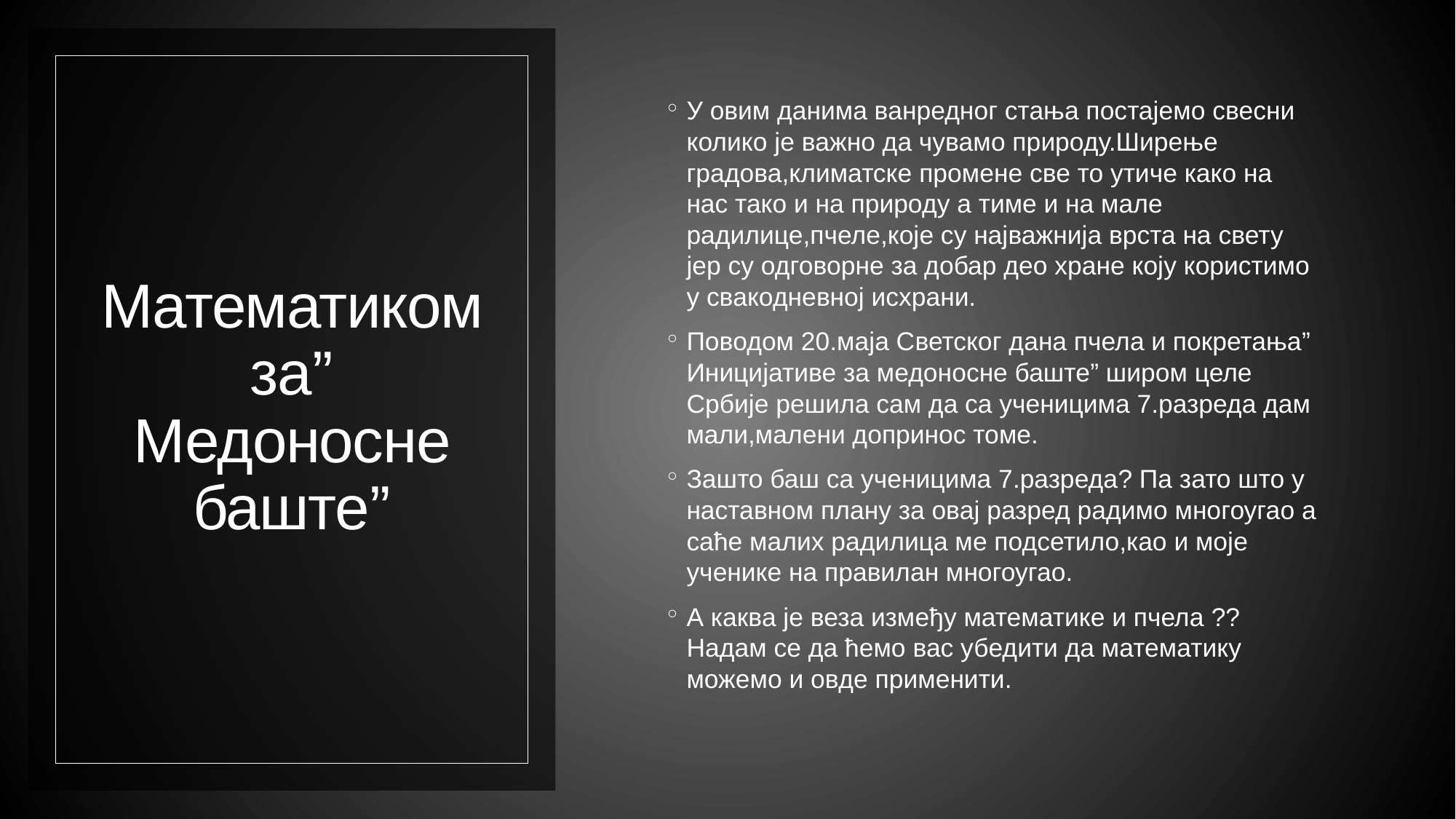

У овим данима ванредног стања постајемо свесни колико је важно да чувамо природу.Ширење градова,климатске промене све то утиче како на нас тако и на природу а тиме и на мале радилице,пчеле,које су најважнија врста на свету јер су одговорне за добар део хране коју користимо у свакодневној исхрани.
Поводом 20.маја Светског дана пчела и покретања” Иницијативе за медоносне баште” широм целе Србије решила сам да са ученицима 7.разреда дам мали,малени допринос томе.
Зашто баш са ученицима 7.разреда? Па зато што у наставном плану за овај разред радимо многоугао а саће малих радилица ме подсетило,као и моје ученике на правилан многоугао.
А каква је веза између математике и пчела ??Надам се да ћемо вас убедити да математику можемо и овде применити.
# Математиком за” Медоносне баште”